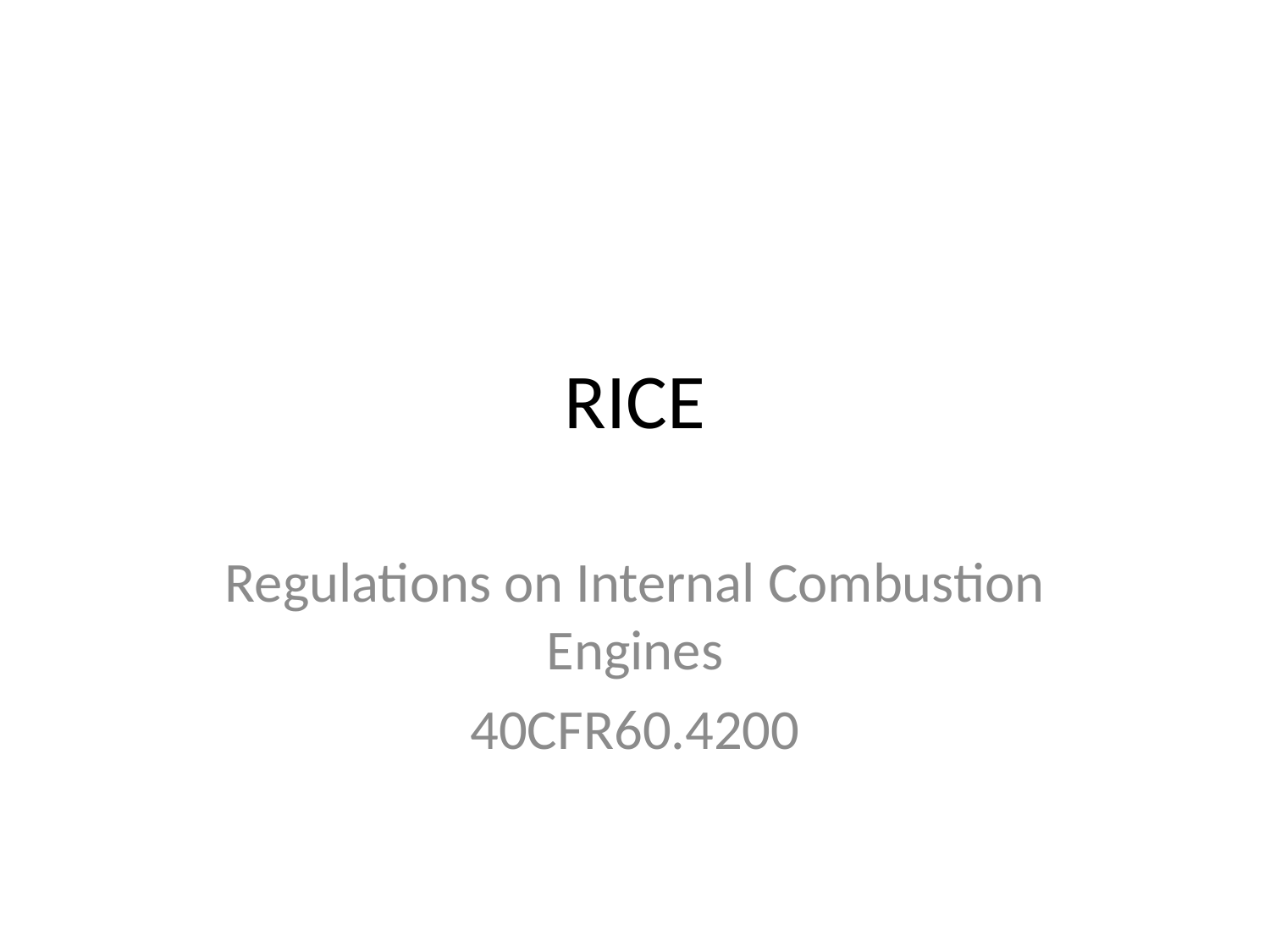

# RICE
Regulations on Internal Combustion Engines
40CFR60.4200